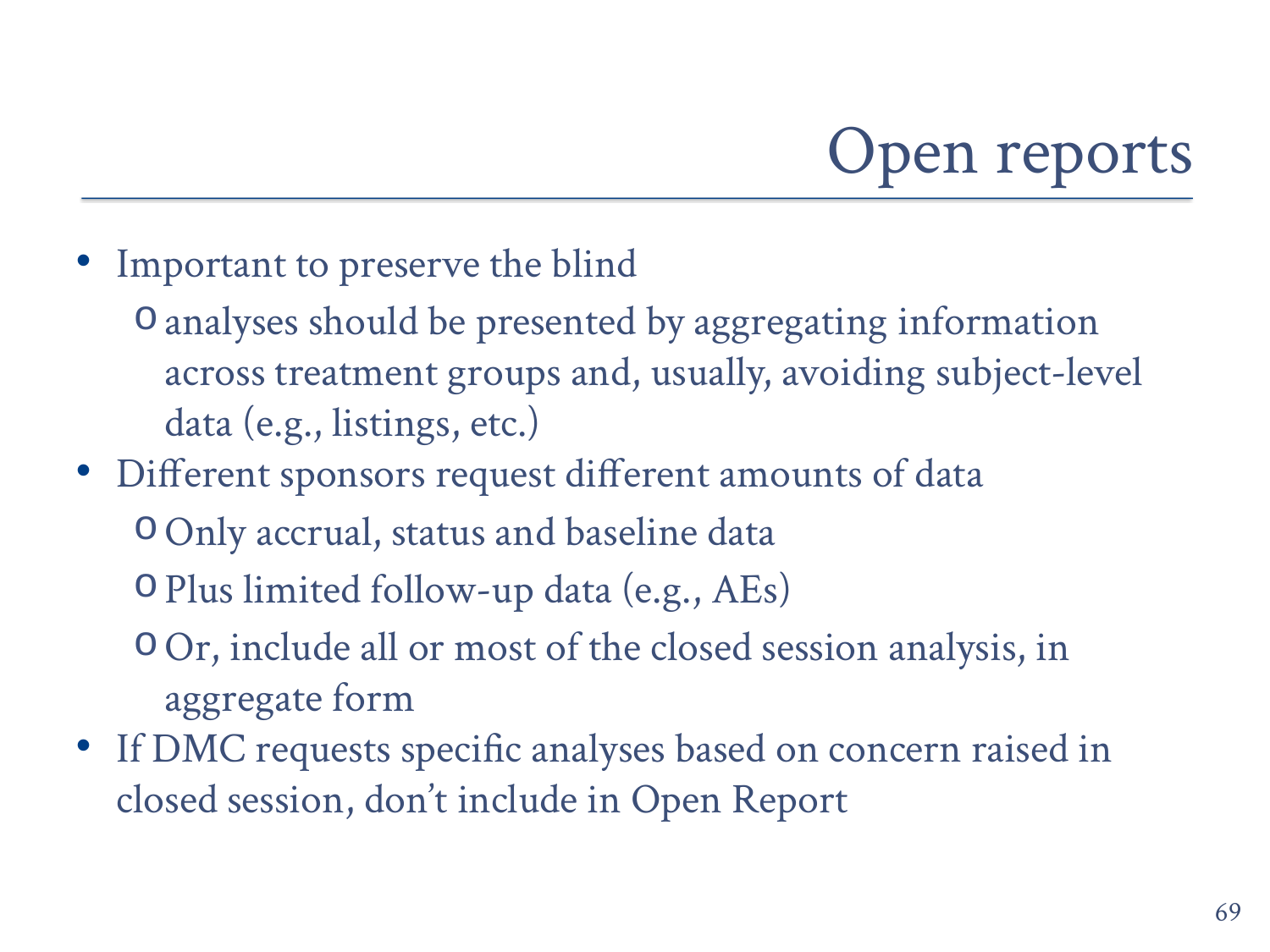

# Open reports
Important to preserve the blind
analyses should be presented by aggregating information across treatment groups and, usually, avoiding subject-level data (e.g., listings, etc.)
Different sponsors request different amounts of data
Only accrual, status and baseline data
Plus limited follow-up data (e.g., AEs)
Or, include all or most of the closed session analysis, in aggregate form
If DMC requests specific analyses based on concern raised in closed session, don’t include in Open Report

69